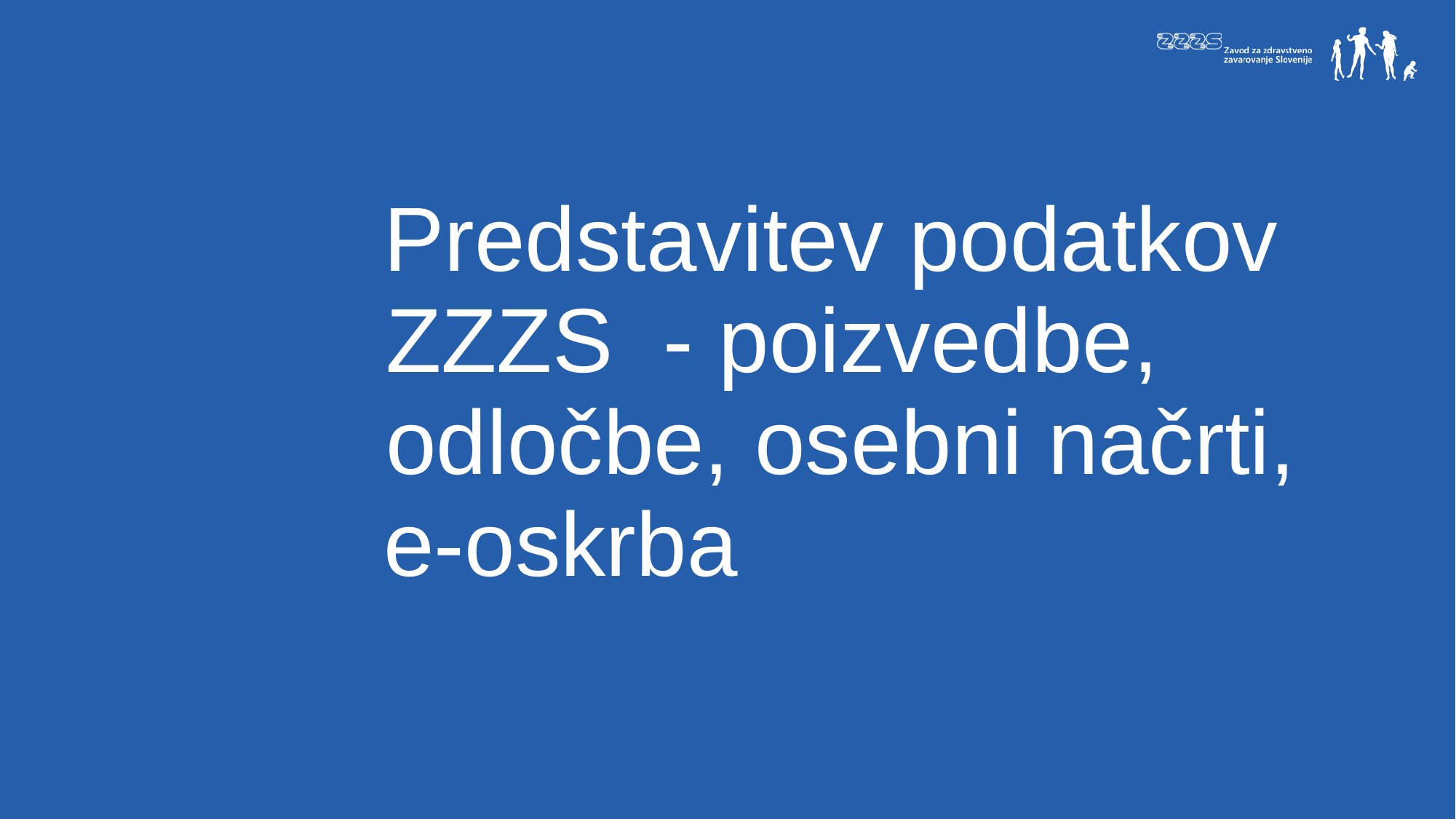

Predstavitev podatkov ZZZS  - poizvedbe, odločbe, osebni načrti,
e-oskrba